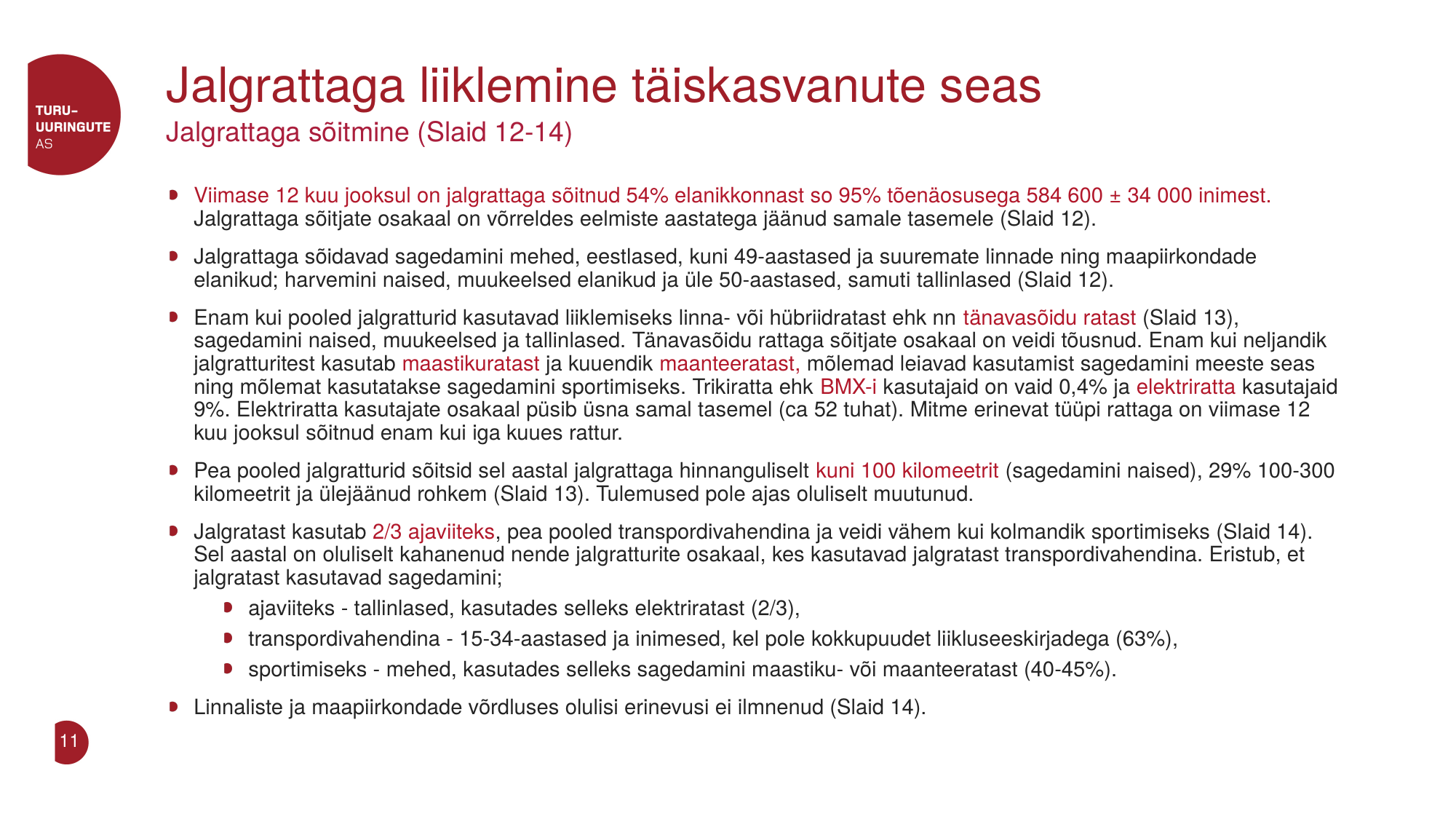

# Jalgrattaga liiklemine täiskasvanute seas
Jalgrattaga sõitmine (Slaid 12-14)
Viimase 12 kuu jooksul on jalgrattaga sõitnud 54% elanikkonnast so 95% tõenäosusega 584 600 ± 34 000 inimest. Jalgrattaga sõitjate osakaal on võrreldes eelmiste aastatega jäänud samale tasemele (Slaid 12).
Jalgrattaga sõidavad sagedamini mehed, eestlased, kuni 49-aastased ja suuremate linnade ning maapiirkondade elanikud; harvemini naised, muukeelsed elanikud ja üle 50-aastased, samuti tallinlased (Slaid 12).
Enam kui pooled jalgratturid kasutavad liiklemiseks linna- või hübriidratast ehk nn tänavasõidu ratast (Slaid 13), sagedamini naised, muukeelsed ja tallinlased. Tänavasõidu rattaga sõitjate osakaal on veidi tõusnud. Enam kui neljandik jalgratturitest kasutab maastikuratast ja kuuendik maanteeratast, mõlemad leiavad kasutamist sagedamini meeste seas ning mõlemat kasutatakse sagedamini sportimiseks. Trikiratta ehk BMX-i kasutajaid on vaid 0,4% ja elektriratta kasutajaid 9%. Elektriratta kasutajate osakaal püsib üsna samal tasemel (ca 52 tuhat). Mitme erinevat tüüpi rattaga on viimase 12 kuu jooksul sõitnud enam kui iga kuues rattur.
Pea pooled jalgratturid sõitsid sel aastal jalgrattaga hinnanguliselt kuni 100 kilomeetrit (sagedamini naised), 29% 100-300 kilomeetrit ja ülejäänud rohkem (Slaid 13). Tulemused pole ajas oluliselt muutunud.
Jalgratast kasutab 2/3 ajaviiteks, pea pooled transpordivahendina ja veidi vähem kui kolmandik sportimiseks (Slaid 14). Sel aastal on oluliselt kahanenud nende jalgratturite osakaal, kes kasutavad jalgratast transpordivahendina. Eristub, et jalgratast kasutavad sagedamini;
ajaviiteks - tallinlased, kasutades selleks elektriratast (2/3),
transpordivahendina - 15-34-aastased ja inimesed, kel pole kokkupuudet liikluseeskirjadega (63%),
sportimiseks - mehed, kasutades selleks sagedamini maastiku- või maanteeratast (40-45%).
Linnaliste ja maapiirkondade võrdluses olulisi erinevusi ei ilmnenud (Slaid 14).